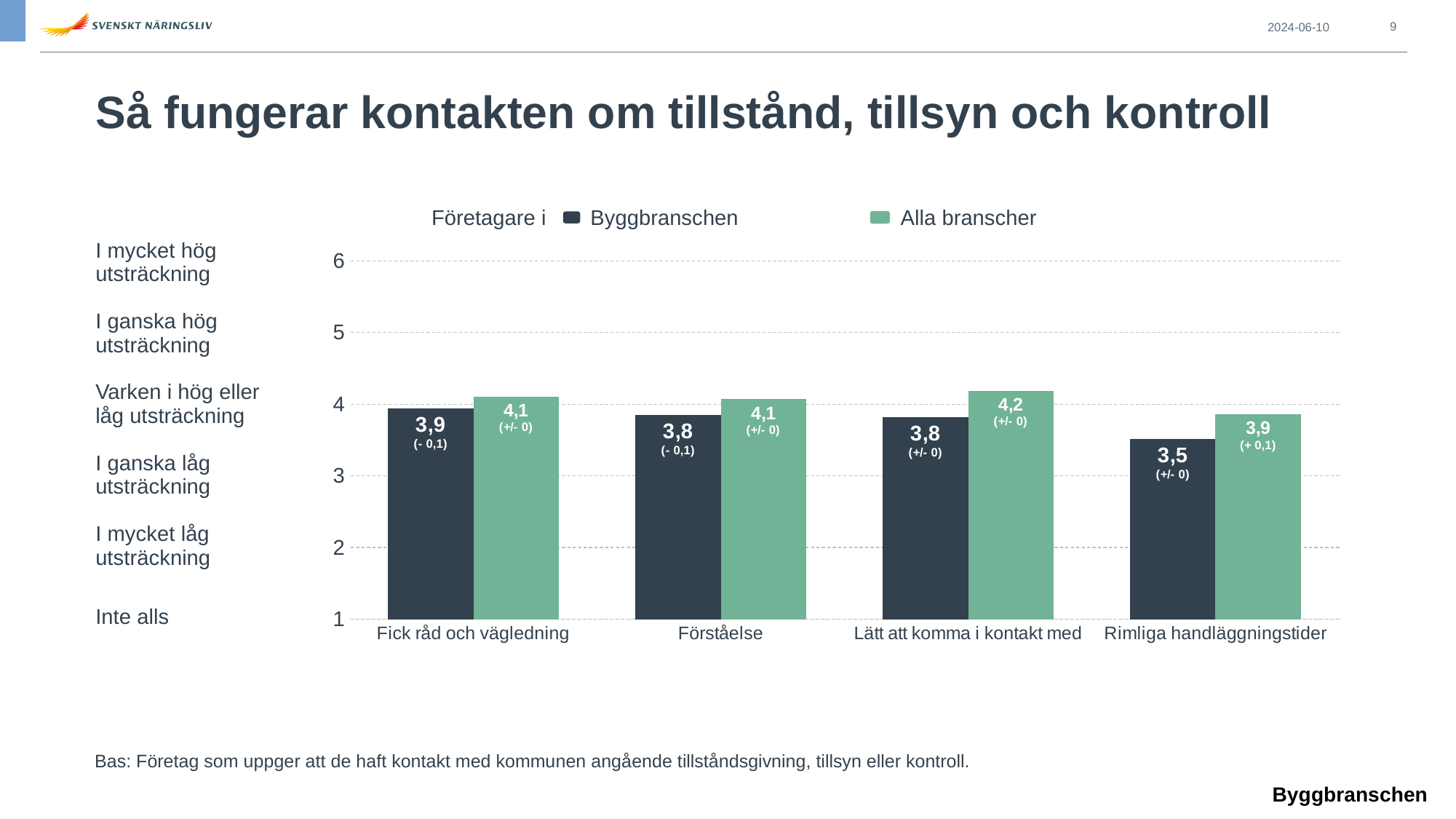

2024-06-10
9
Så fungerar kontakten om tillstånd, tillsyn och kontroll

### Chart

| Category | bransch | Sverige |
|---|---|---|
| Fick råd och vägledning | 3.940427467030468 | 4.104543808834178 |
| Förståelse | 3.849302744039586 | 4.069104237439657 |
| Lätt att komma i kontakt med | 3.8163905060456784 | 4.1865894489186495 |
| Rimliga handläggningstider | 3.512404149751917 | 3.857828655834565 |
Företagare i
Byggbranschen
 Alla branscher

| I mycket hög utsträckning |
| --- |
| I ganska hög utsträckning |
| Varken i hög eller låg utsträckning |
| I ganska låg utsträckning |
| I mycket låg utsträckning |
| Inte alls |
Bas: Företag som uppger att de haft kontakt med kommunen angående tillståndsgivning, tillsyn eller kontroll.
Byggbranschen